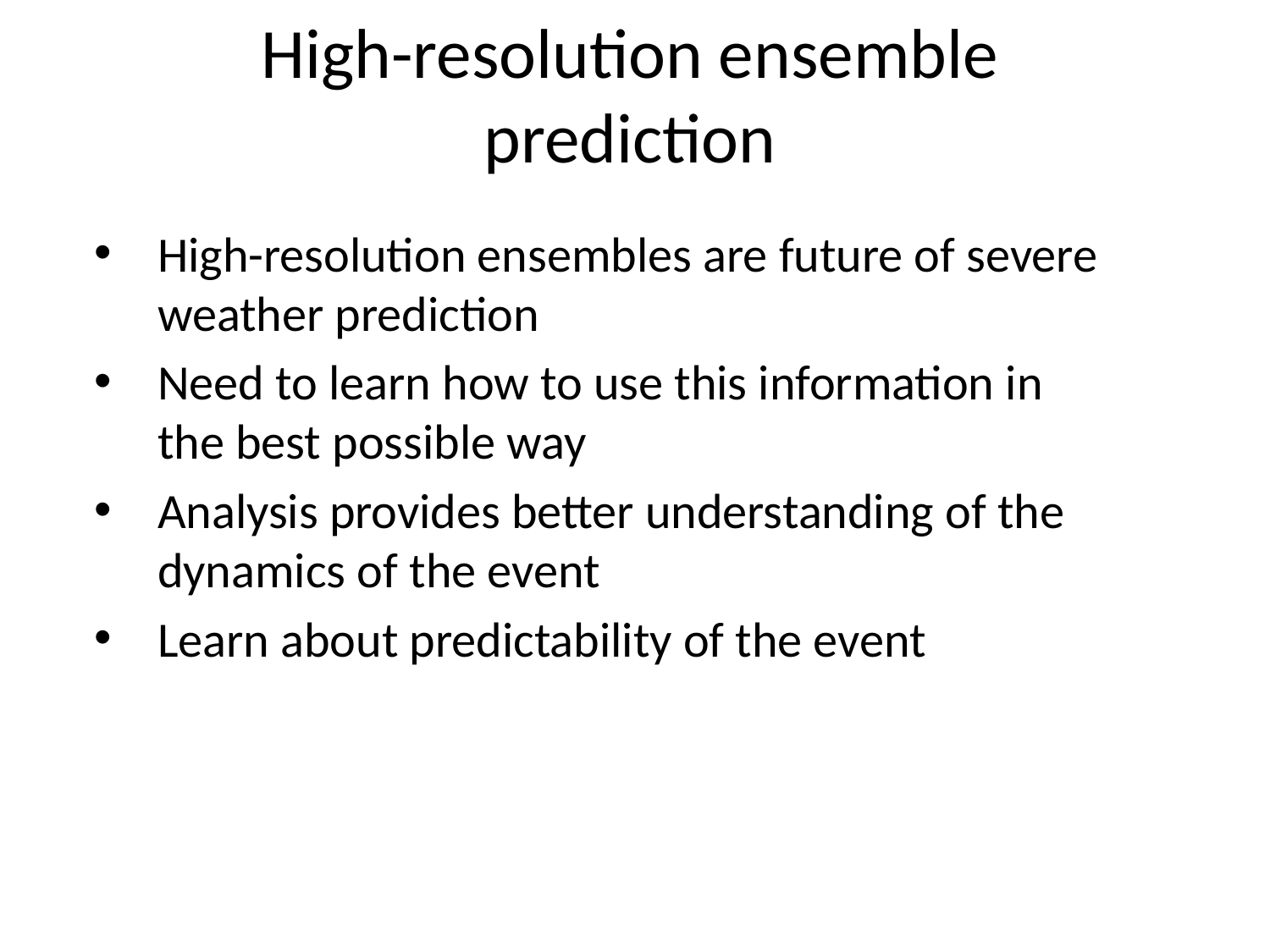

# High-resolution ensemble prediction
High-resolution ensembles are future of severe weather prediction
Need to learn how to use this information in the best possible way
Analysis provides better understanding of the dynamics of the event
Learn about predictability of the event